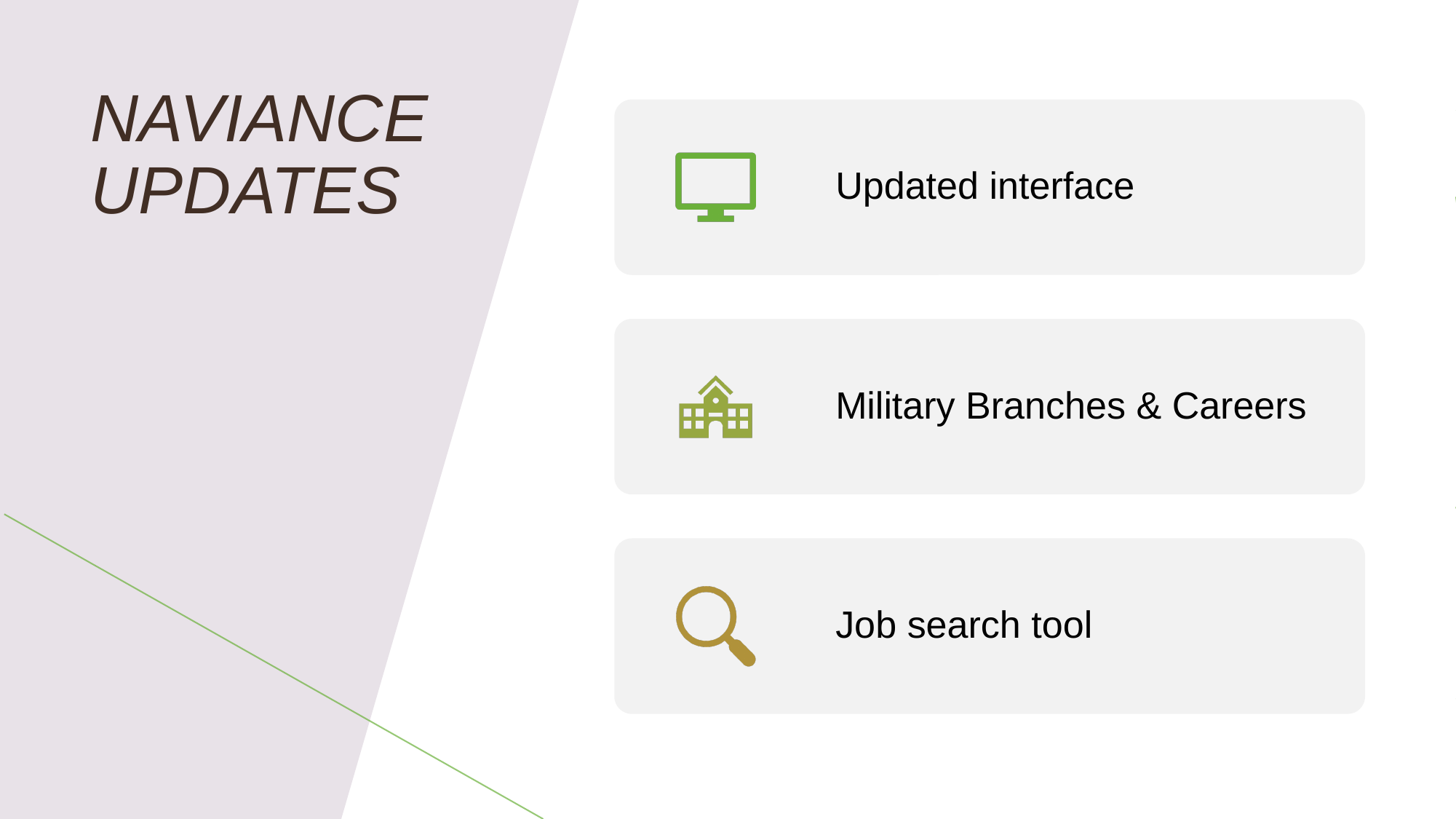

# Naviance Updates
Updated interface
Military Branches & Careers
Job search tool